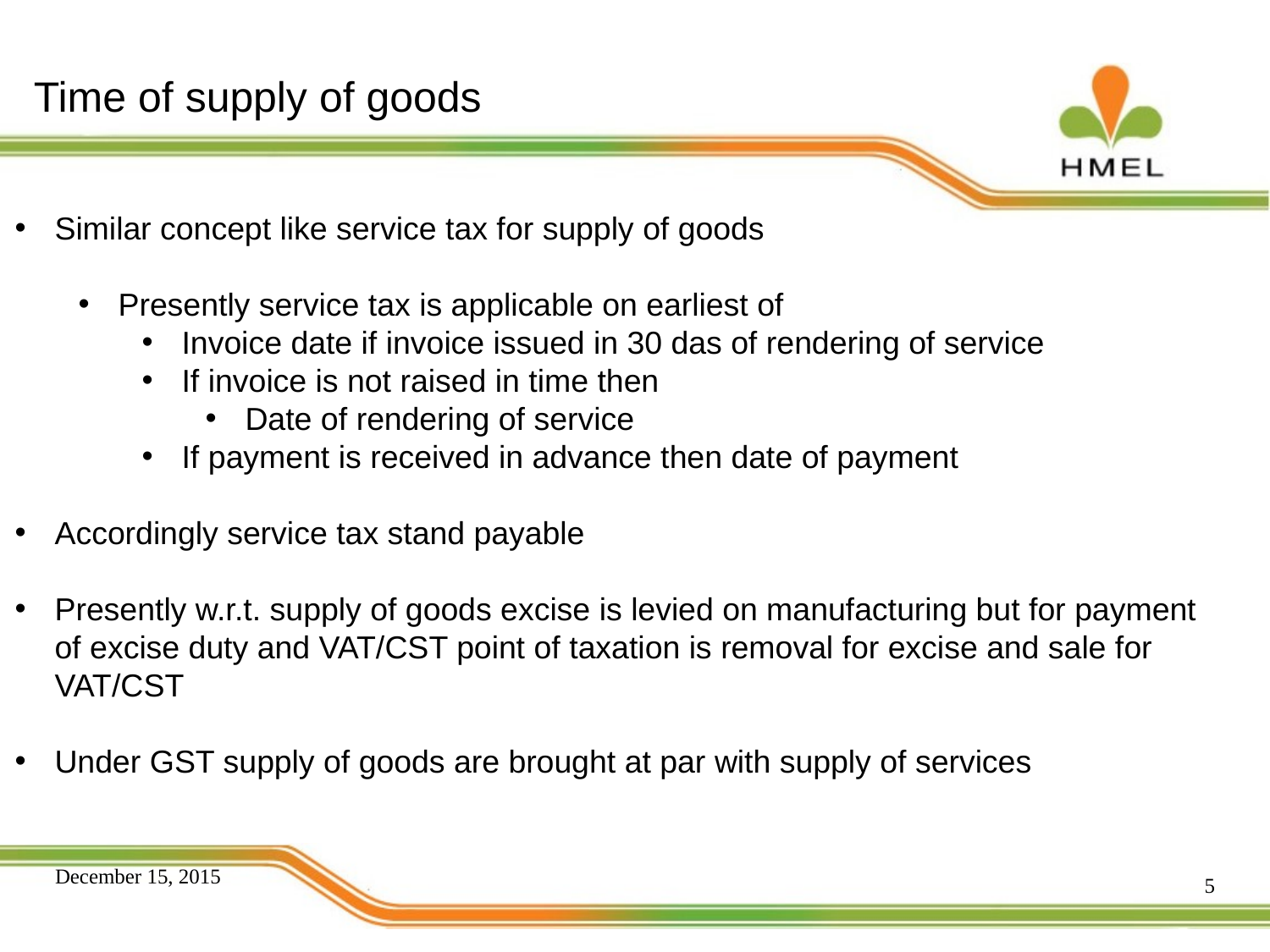

# Time of supply of goods

Similar concept like service tax for supply of goods

Presently service tax is applicable on earliest of
Invoice date if invoice issued in 30 das of rendering of service
If invoice is not raised in time then
Date of rendering of service
If payment is received in advance then date of payment

Accordingly service tax stand payable

Presently w.r.t. supply of goods excise is levied on manufacturing but for payment of excise duty and VAT/CST point of taxation is removal for excise and sale for VAT/CST

Under GST supply of goods are brought at par with supply of services

5
December 15, 2015